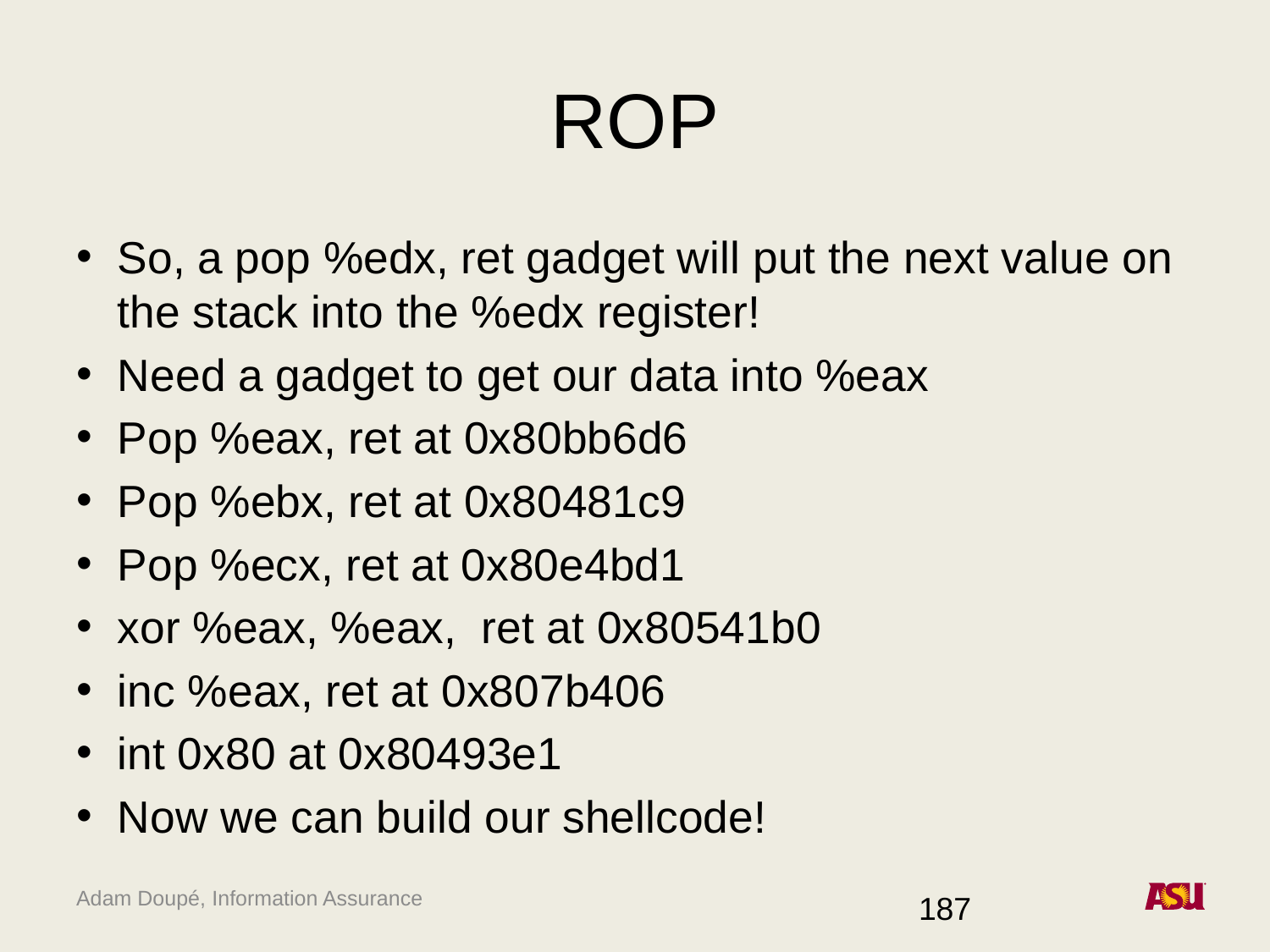

# ROP
So, a pop %edx, ret gadget will put the next value on the stack into the %edx register!
Need a gadget to get our data into %eax
Pop %eax, ret at 0x80bb6d6
Pop %ebx, ret at 0x80481c9
Pop %ecx, ret at 0x80e4bd1
xor %eax, %eax,  ret at 0x80541b0
inc %eax, ret at 0x807b406
int 0x80 at 0x80493e1
Now we can build our shellcode!
187